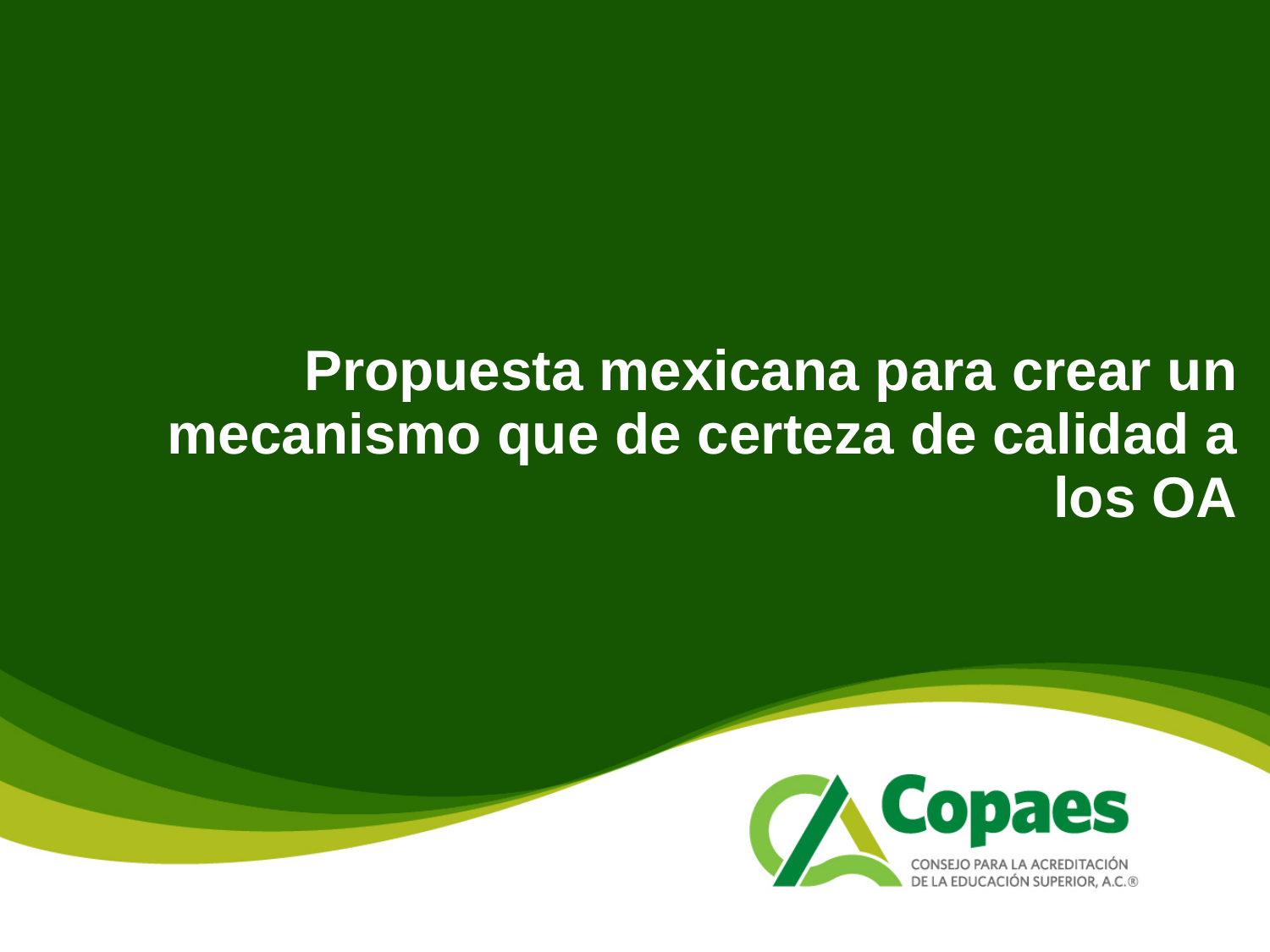

# Propuesta mexicana para crear un mecanismo que de certeza de calidad a los OA